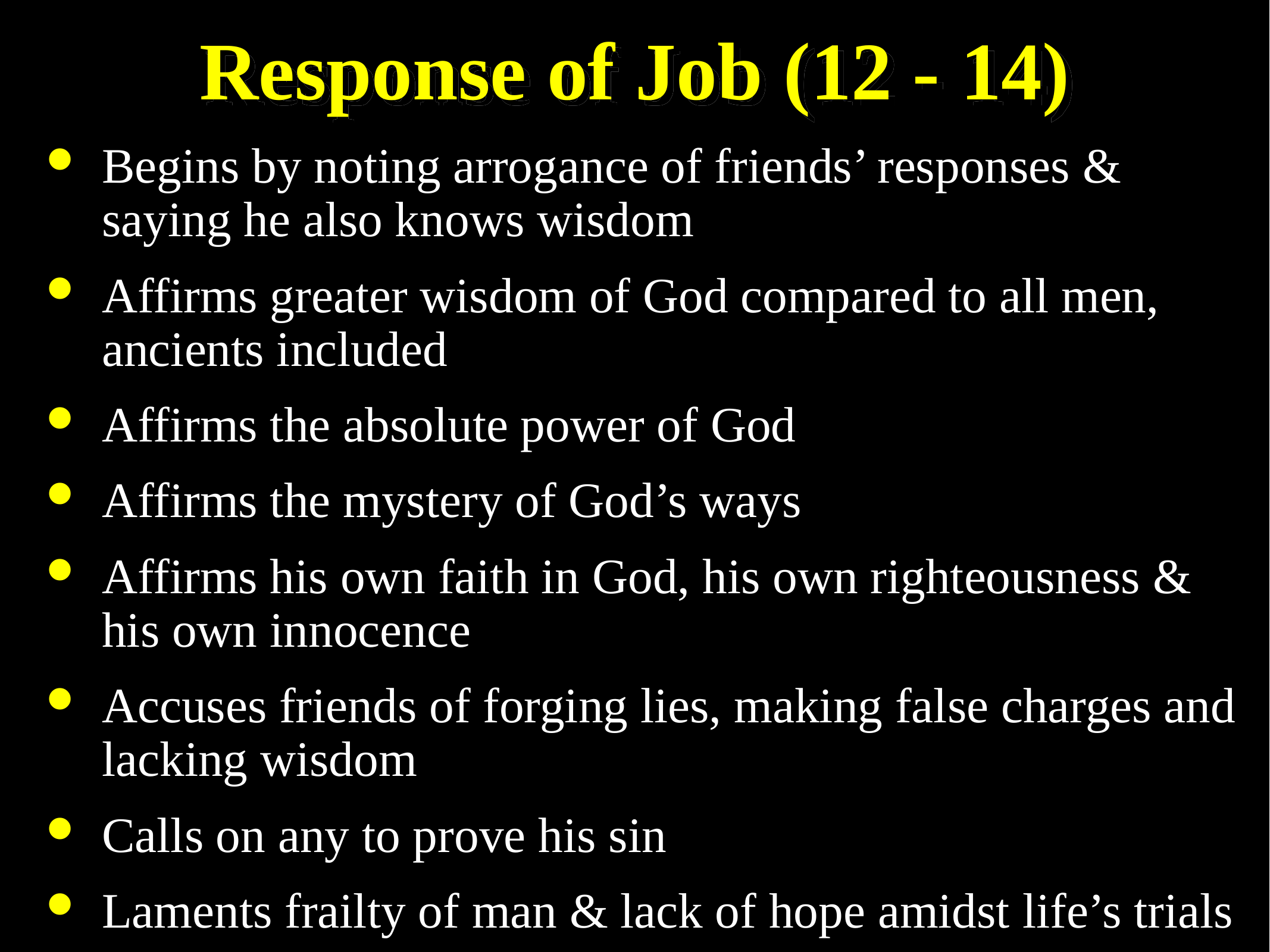

# Response of Job (12 - 14)
Begins by noting arrogance of friends’ responses & saying he also knows wisdom
Affirms greater wisdom of God compared to all men, ancients included
Affirms the absolute power of God
Affirms the mystery of God’s ways
Affirms his own faith in God, his own righteousness & his own innocence
Accuses friends of forging lies, making false charges and lacking wisdom
Calls on any to prove his sin
Laments frailty of man & lack of hope amidst life’s trials